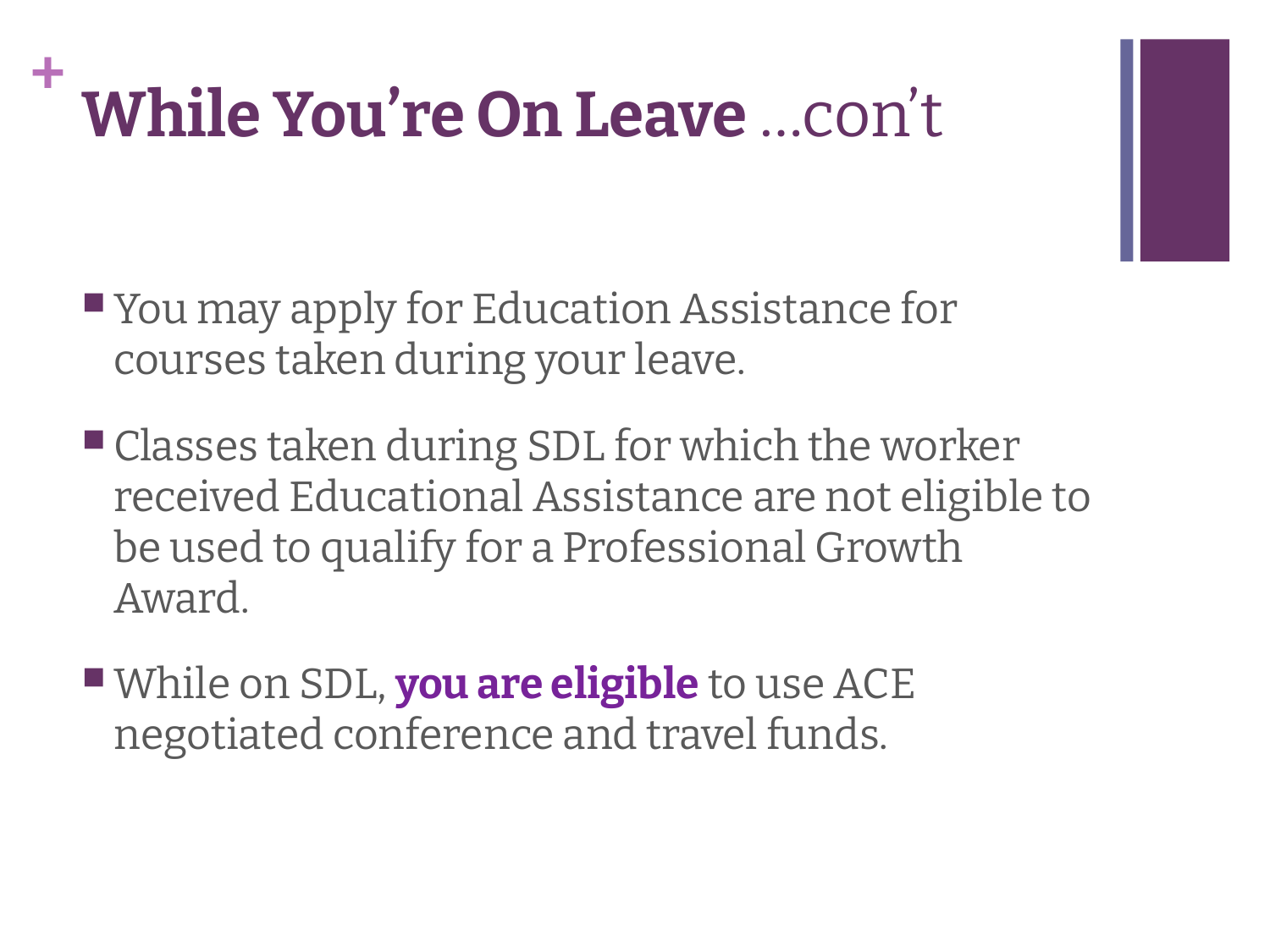

# While You’re On Leave …con’t
You may apply for Education Assistance for courses taken during your leave.
Classes taken during SDL for which the worker received Educational Assistance are not eligible to be used to qualify for a Professional Growth Award.
While on SDL, you are eligible to use ACE negotiated conference and travel funds.